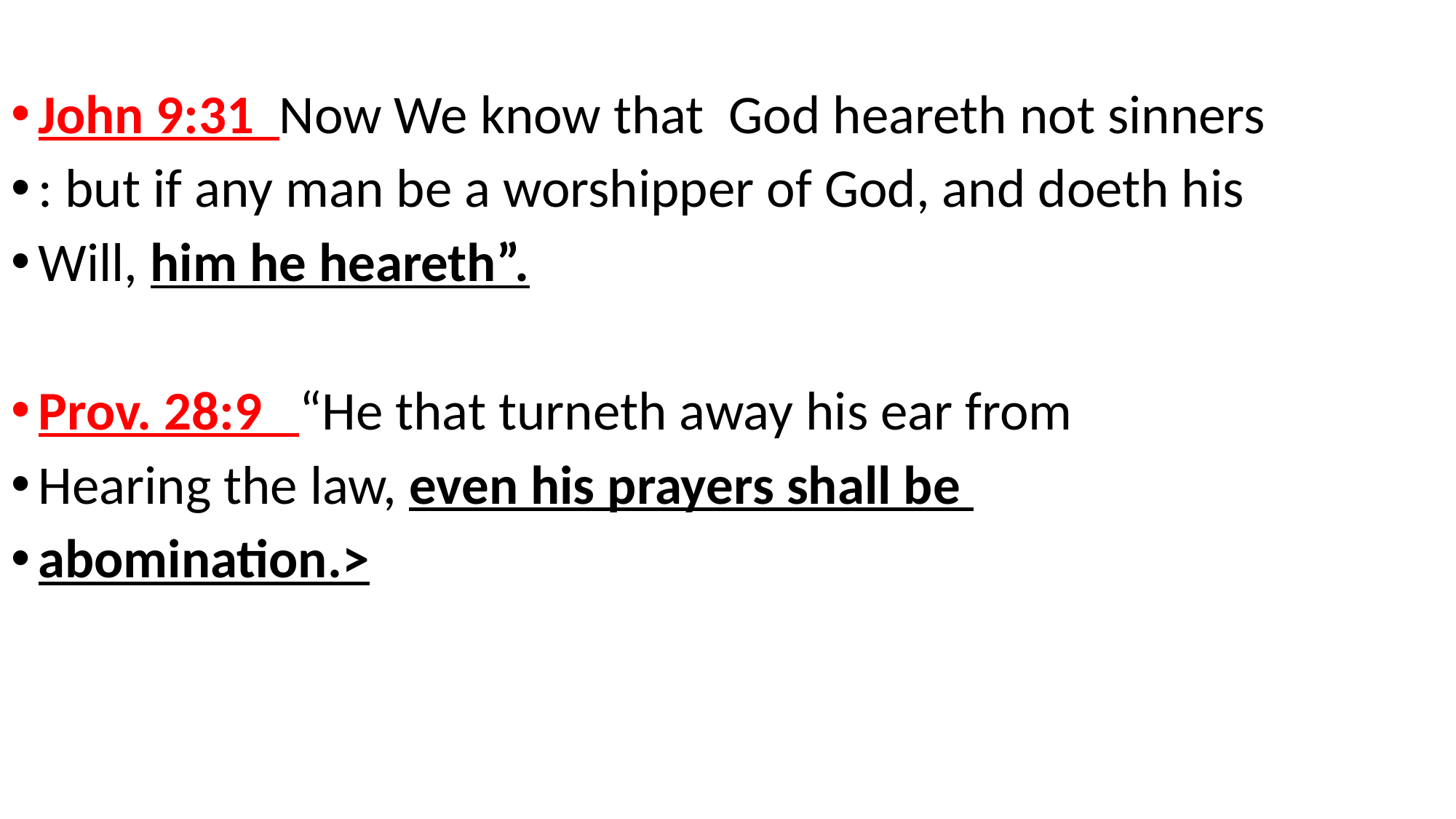

John 9:31  Now We know that  God heareth not sinners
: but if any man be a worshipper of God, and doeth his
Will, him he heareth”.

Prov. 28:9   “He that turneth away his ear from
Hearing the law, even his prayers shall be
abomination.>